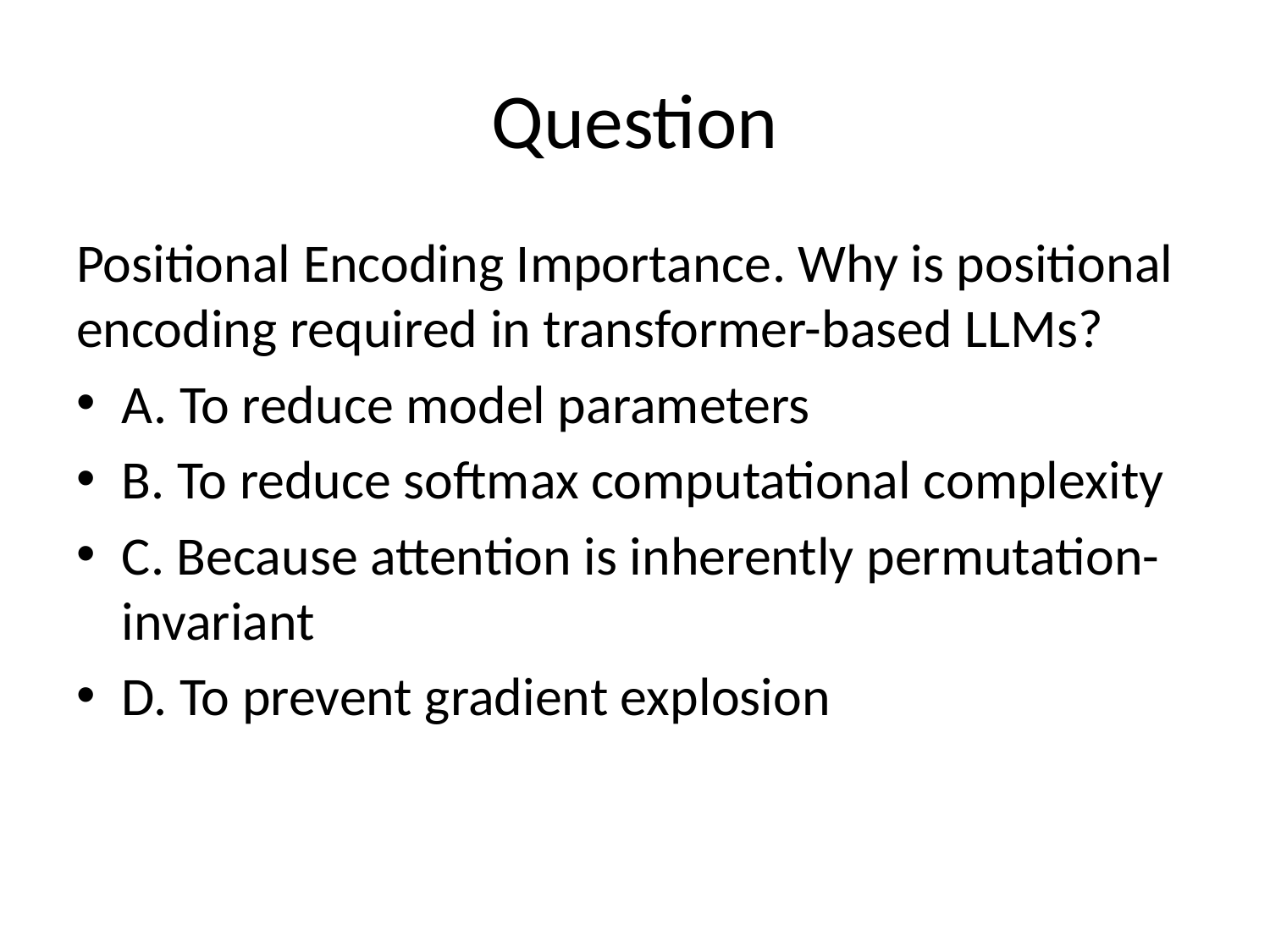

# Question
Positional Encoding Importance. Why is positional encoding required in transformer-based LLMs?
A. To reduce model parameters
B. To reduce softmax computational complexity
C. Because attention is inherently permutation-invariant
D. To prevent gradient explosion